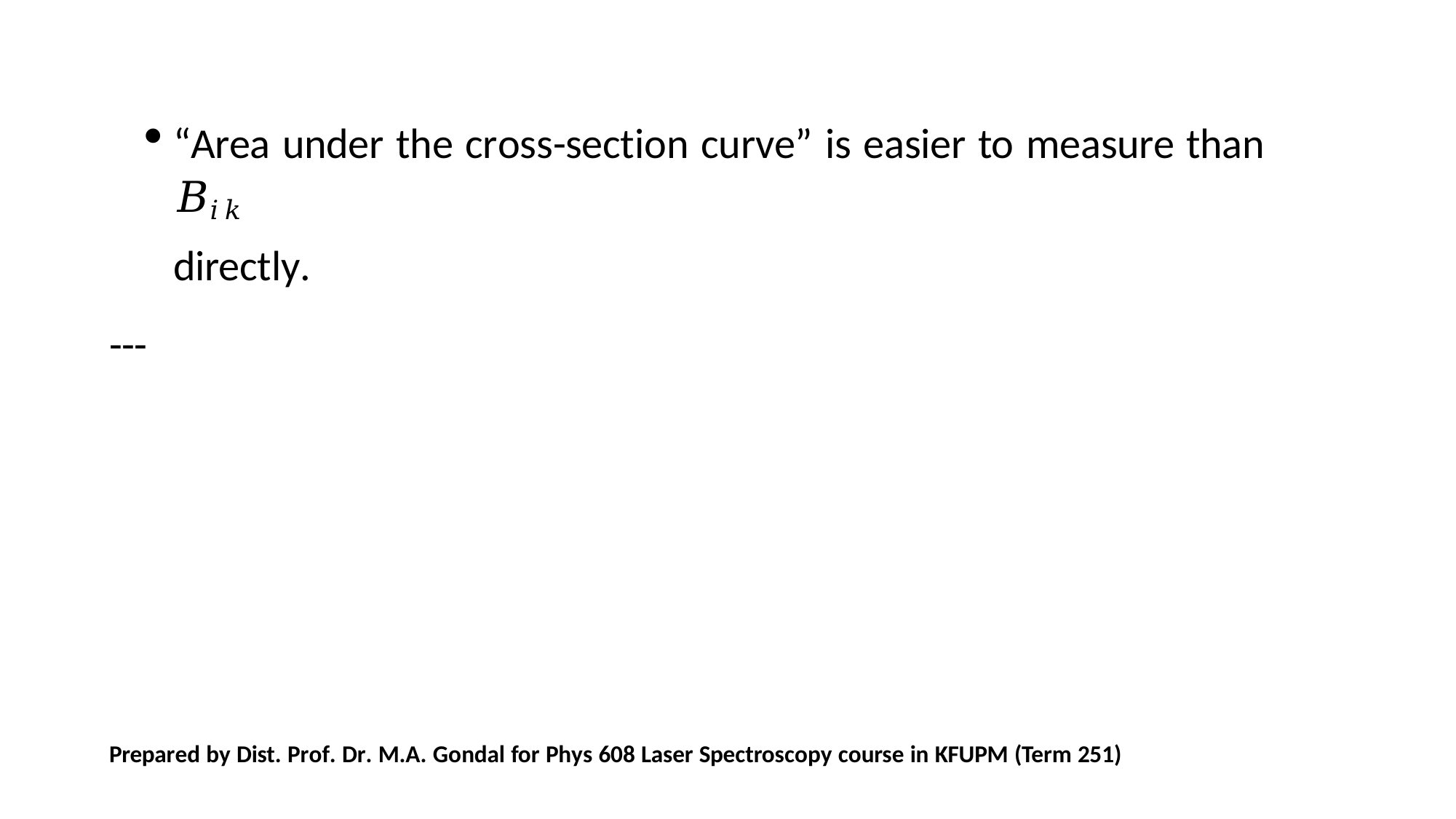

“Area under the cross-section curve” is easier to measure than 𝐵𝑖𝑘
directly.
---
Prepared by Dist. Prof. Dr. M.A. Gondal for Phys 608 Laser Spectroscopy course in KFUPM (Term 251)